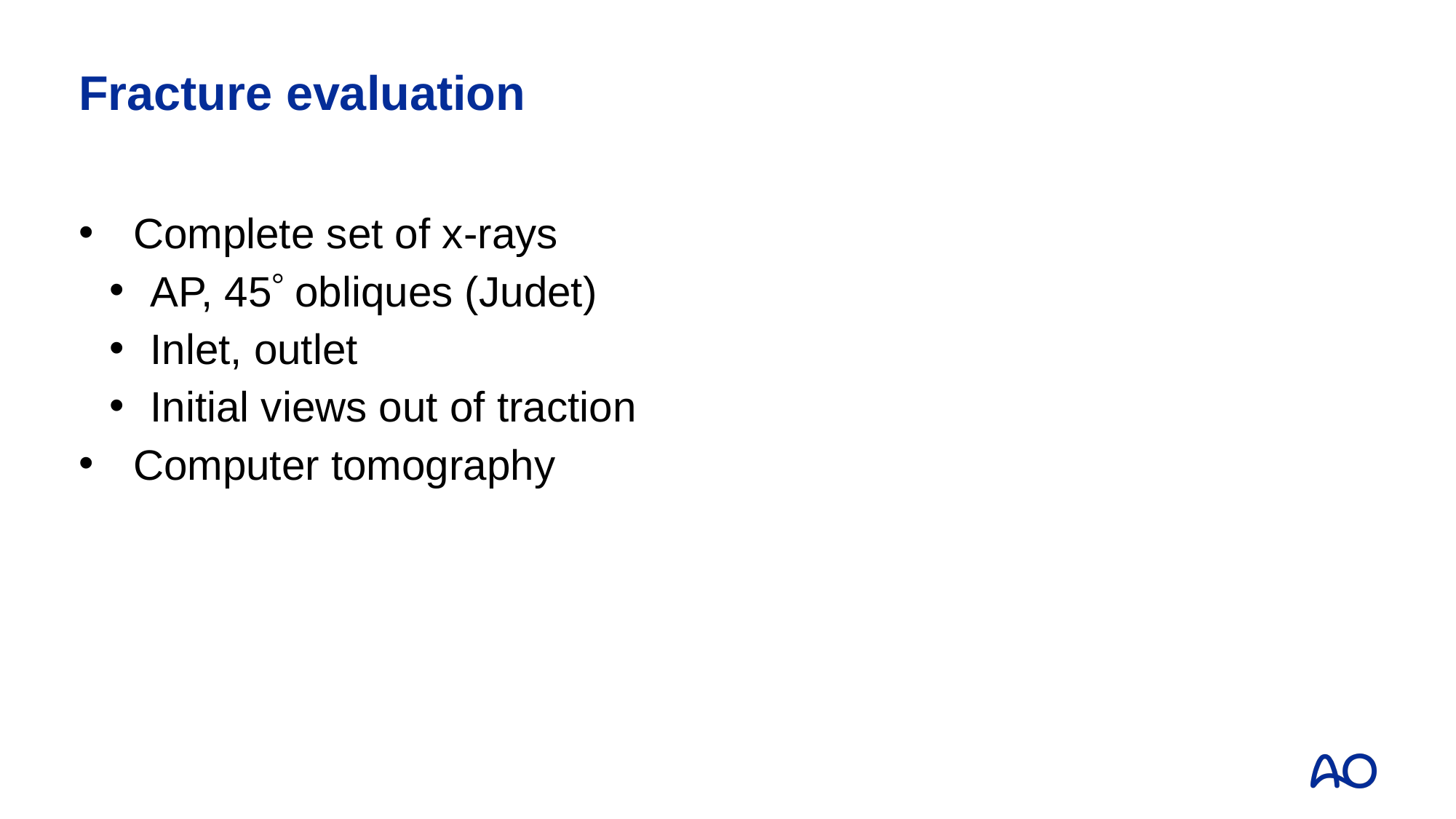

# Fracture evaluation
Complete set of x-rays
AP, 45° obliques (Judet)
Inlet, outlet
Initial views out of traction
Computer tomography